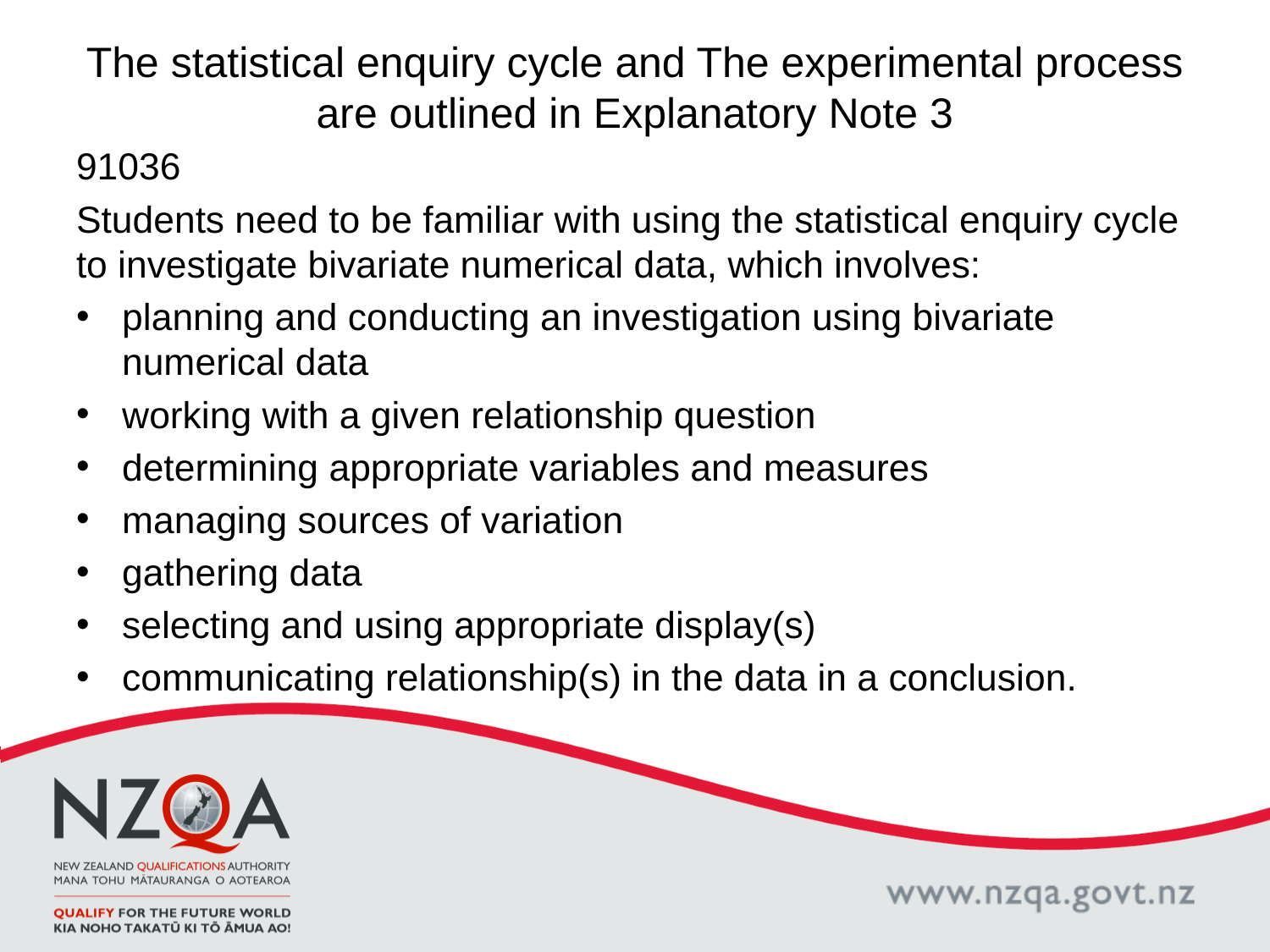

# The statistical enquiry cycle and The experimental process are outlined in Explanatory Note 3
91036
Students need to be familiar with using the statistical enquiry cycle to investigate bivariate numerical data, which involves:
planning and conducting an investigation using bivariate numerical data
working with a given relationship question
determining appropriate variables and measures
managing sources of variation
gathering data
selecting and using appropriate display(s)
communicating relationship(s) in the data in a conclusion.